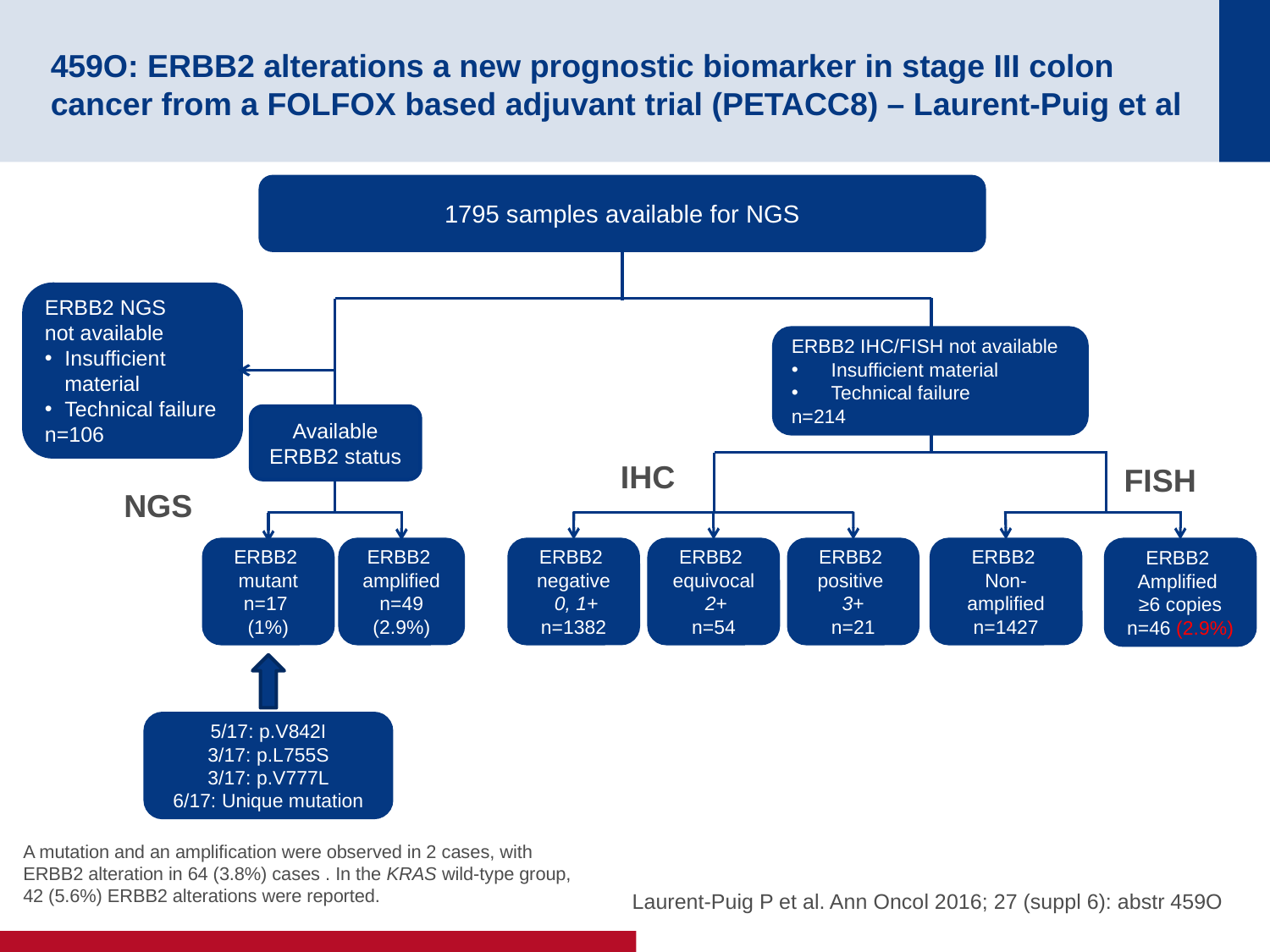

# 459O: ERBB2 alterations a new prognostic biomarker in stage III colon cancer from a FOLFOX based adjuvant trial (PETACC8) – Laurent-Puig et al
1795 samples available for NGS
ERBB2 NGS
not available
Insufficient material
Technical failure
n=106
ERBB2 IHC/FISH not available
Insufficient material
Technical failure
n=214
Available ERBB2 status
IHC
FISH
NGS
ERBB2
mutant
n=17
(1%)
ERBB2
amplified
n=49 (2.9%)
ERBB2
negative
 0, 1+
n=1382
ERBB2
equivocal
 2+
n=54
ERBB2
positive
3+
n=21
ERBB2
Non-amplified
n=1427
ERBB2
Amplified
≥6 copies
n=46 (2.9%)

5/17: p.V842I
3/17: p.L755S
3/17: p.V777L
6/17: Unique mutation
A mutation and an amplification were observed in 2 cases, with ERBB2 alteration in 64 (3.8%) cases . In the KRAS wild-type group, 42 (5.6%) ERBB2 alterations were reported.
Laurent-Puig P et al. Ann Oncol 2016; 27 (suppl 6): abstr 459O